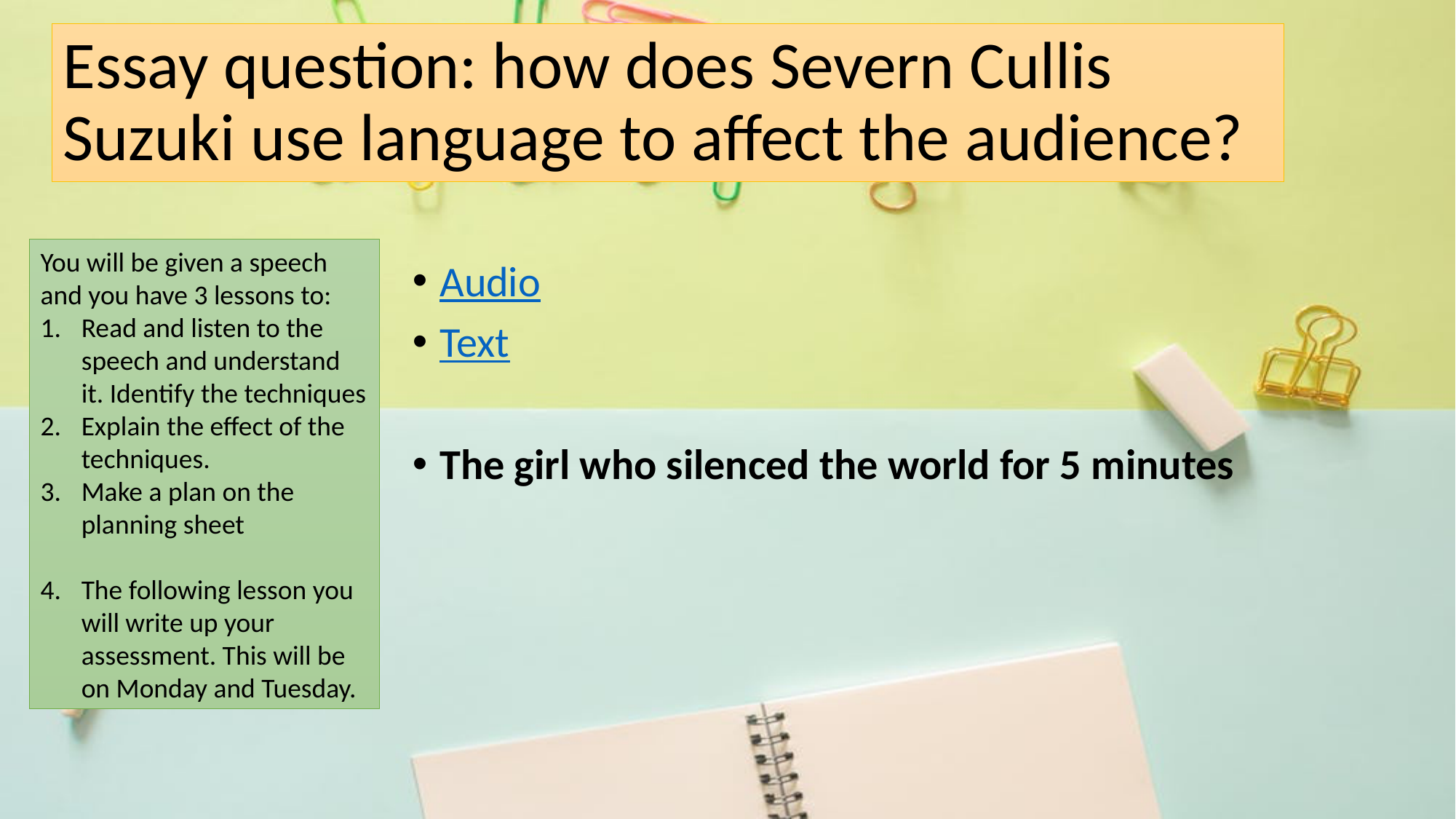

# Essay question: how does Severn Cullis Suzuki use language to affect the audience?
You will be given a speech and you have 3 lessons to:
Read and listen to the speech and understand it. Identify the techniques
Explain the effect of the techniques.
Make a plan on the planning sheet

The following lesson you will write up your assessment. This will be on Monday and Tuesday.
Audio
Text

The girl who silenced the world for 5 minutes